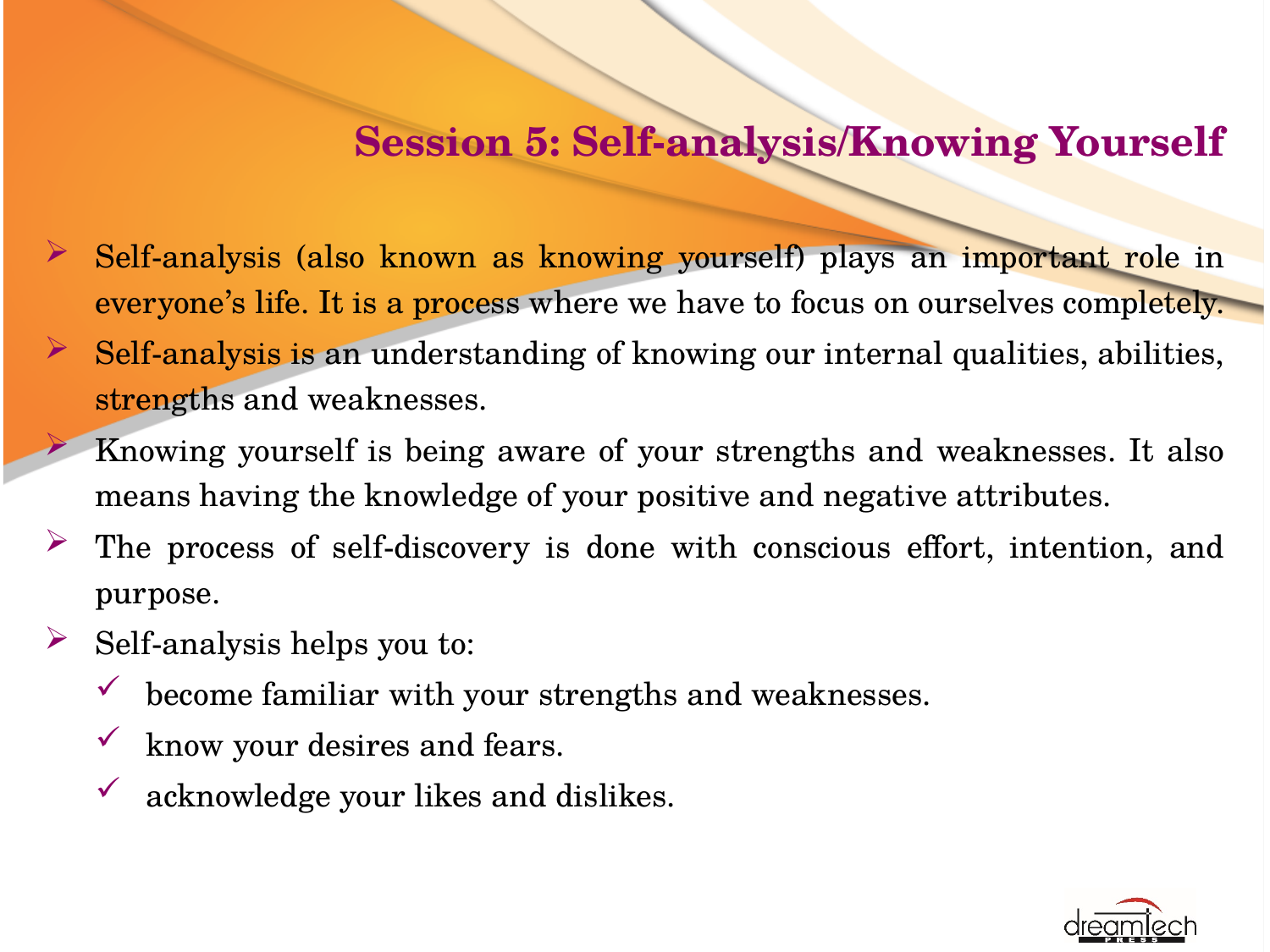

# Session 5: Self-analysis/Knowing Yourself
Self-analysis (also known as knowing yourself) plays an important role in everyone’s life. It is a process where we have to focus on ourselves completely.
Self-analysis is an understanding of knowing our internal qualities, abilities, strengths and weaknesses.
Knowing yourself is being aware of your strengths and weaknesses. It also means having the knowledge of your positive and negative attributes.
The process of self-discovery is done with conscious effort, intention, and purpose.
Self-analysis helps you to:
become familiar with your strengths and weaknesses.
know your desires and fears.
acknowledge your likes and dislikes.